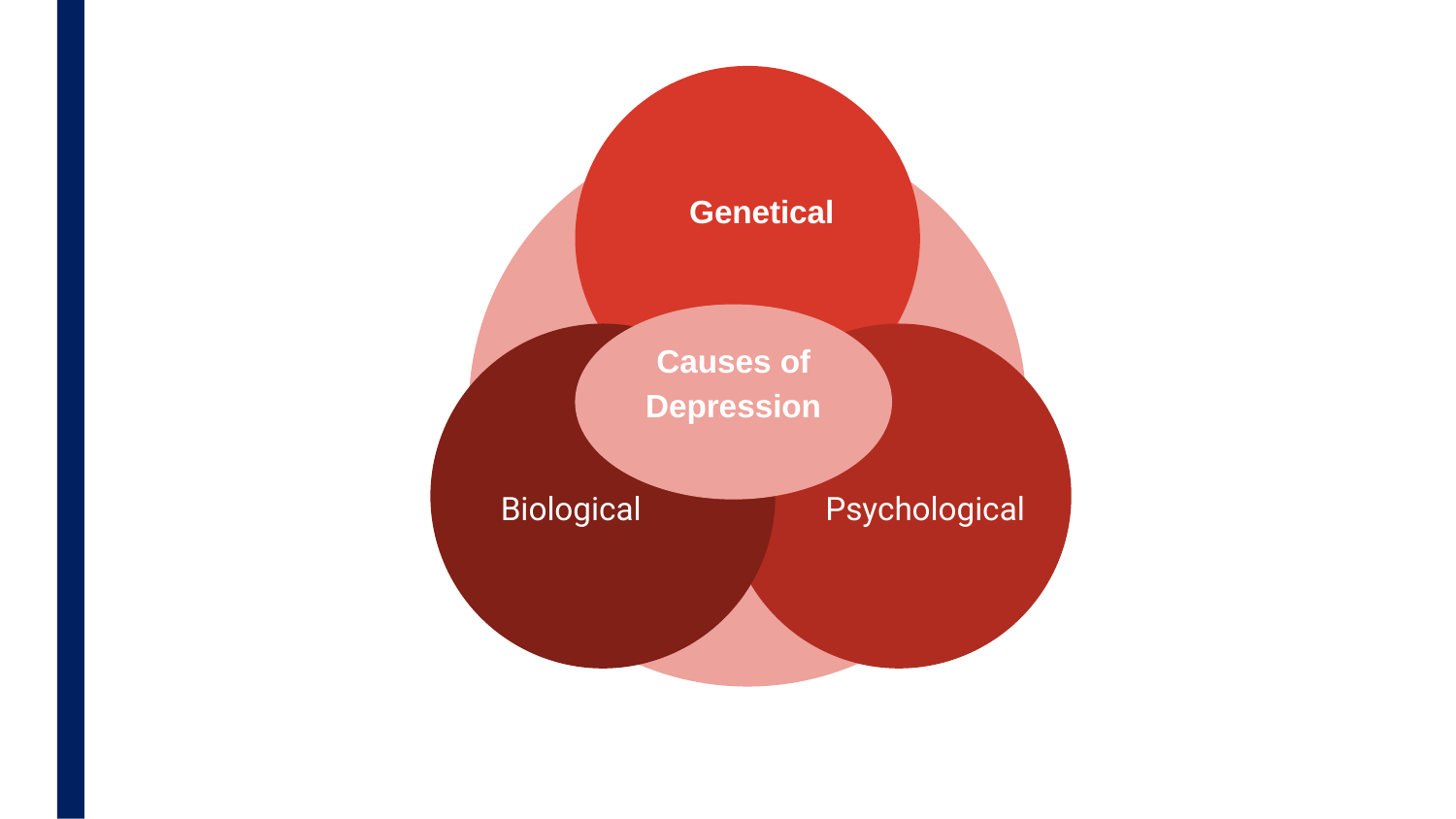

Genetical

01
Vestibulum nec congue tempus

Vestibulum nec congue tempus

03
Causes of Depression

Biological

Psychological
Vestibulum nec congue tempus
02

Vestibulum nec congue tempus